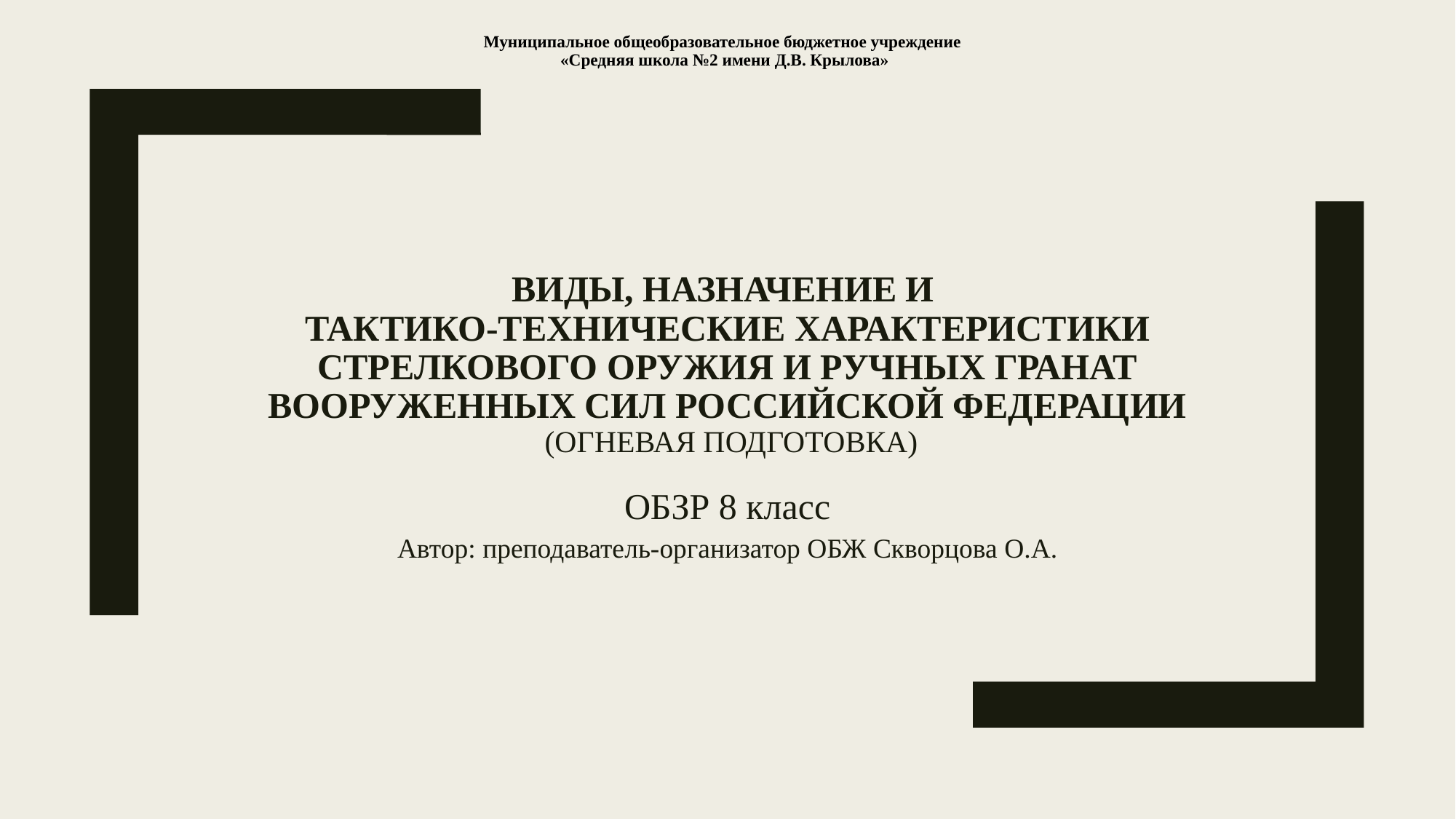

Муниципальное общеобразовательное бюджетное учреждение
«Средняя школа №2 имени Д.В. Крылова»
# Виды, назначение и тактико-технические характеристики стрелкового оружия и ручных гранат Вооруженных Сил Российской Федерации (огневая подготовка)
ОБЗР 8 класс
Автор: преподаватель-организатор ОБЖ Скворцова О.А.